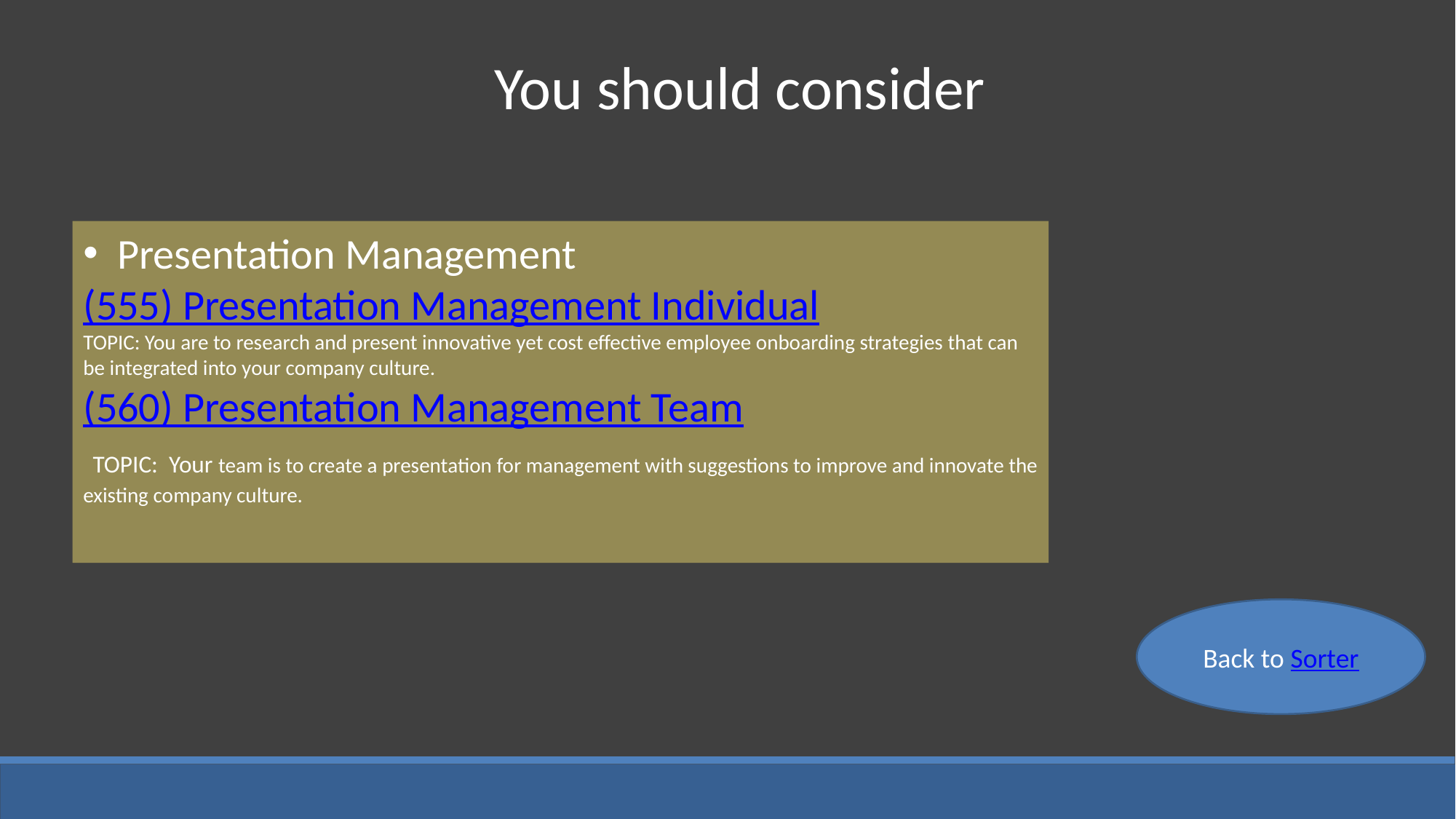

You should consider
Presentation Management
(555) Presentation Management Individual
TOPIC: You are to research and present innovative yet cost effective employee onboarding strategies that can be integrated into your company culture.
(560) Presentation Management Team
 TOPIC:  Your team is to create a presentation for management with suggestions to improve and innovate the existing company culture.

Back to Sorter